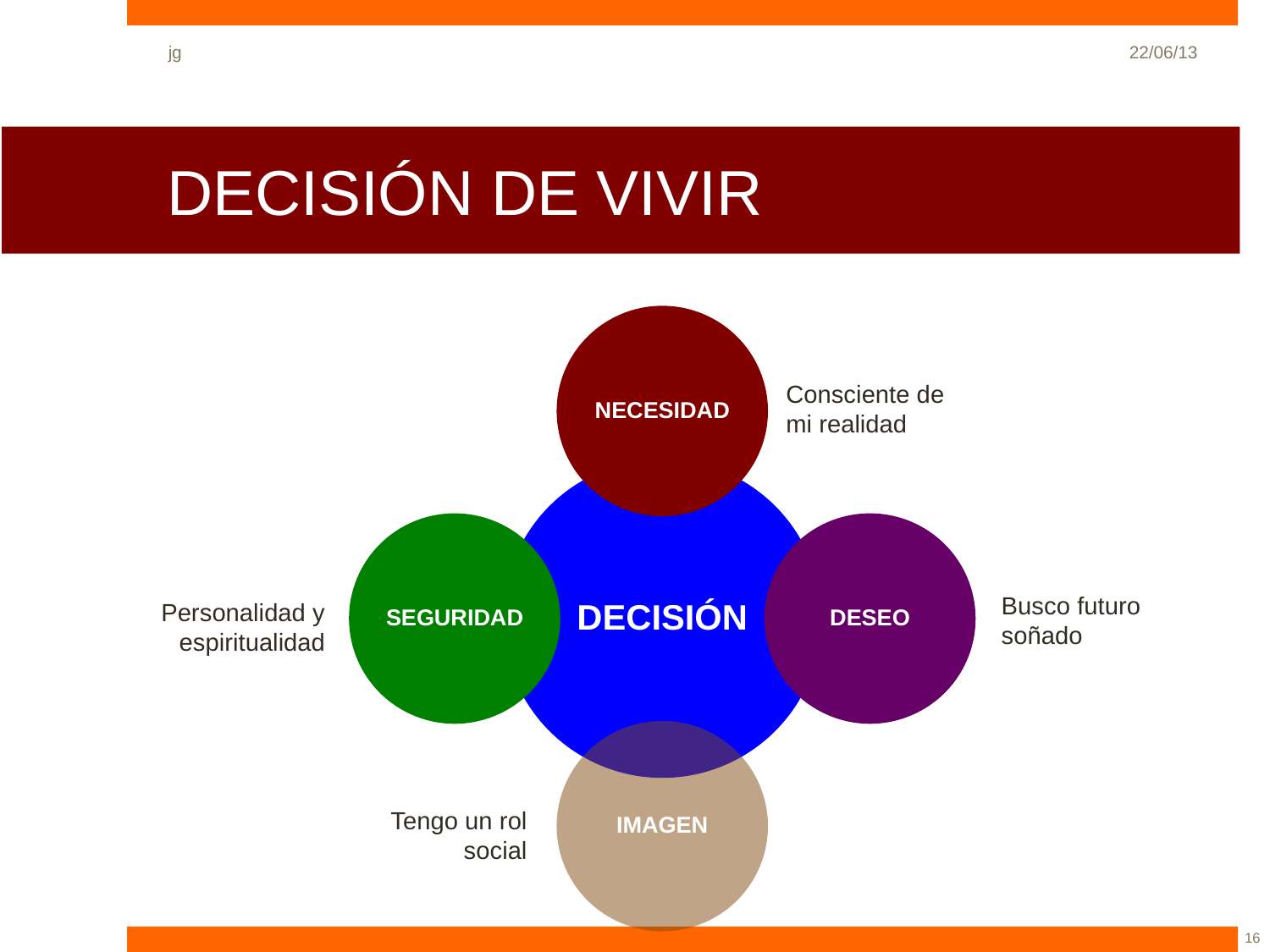

jg
22/06/13
# DECISIÓN DE VIVIR
DECISIÓN
NECESIDAD
DESEO
IMAGEN
SEGURIDAD
Consciente de mi realidad
Busco futuro soñado
Personalidad y espiritualidad
Tengo un rol social
16